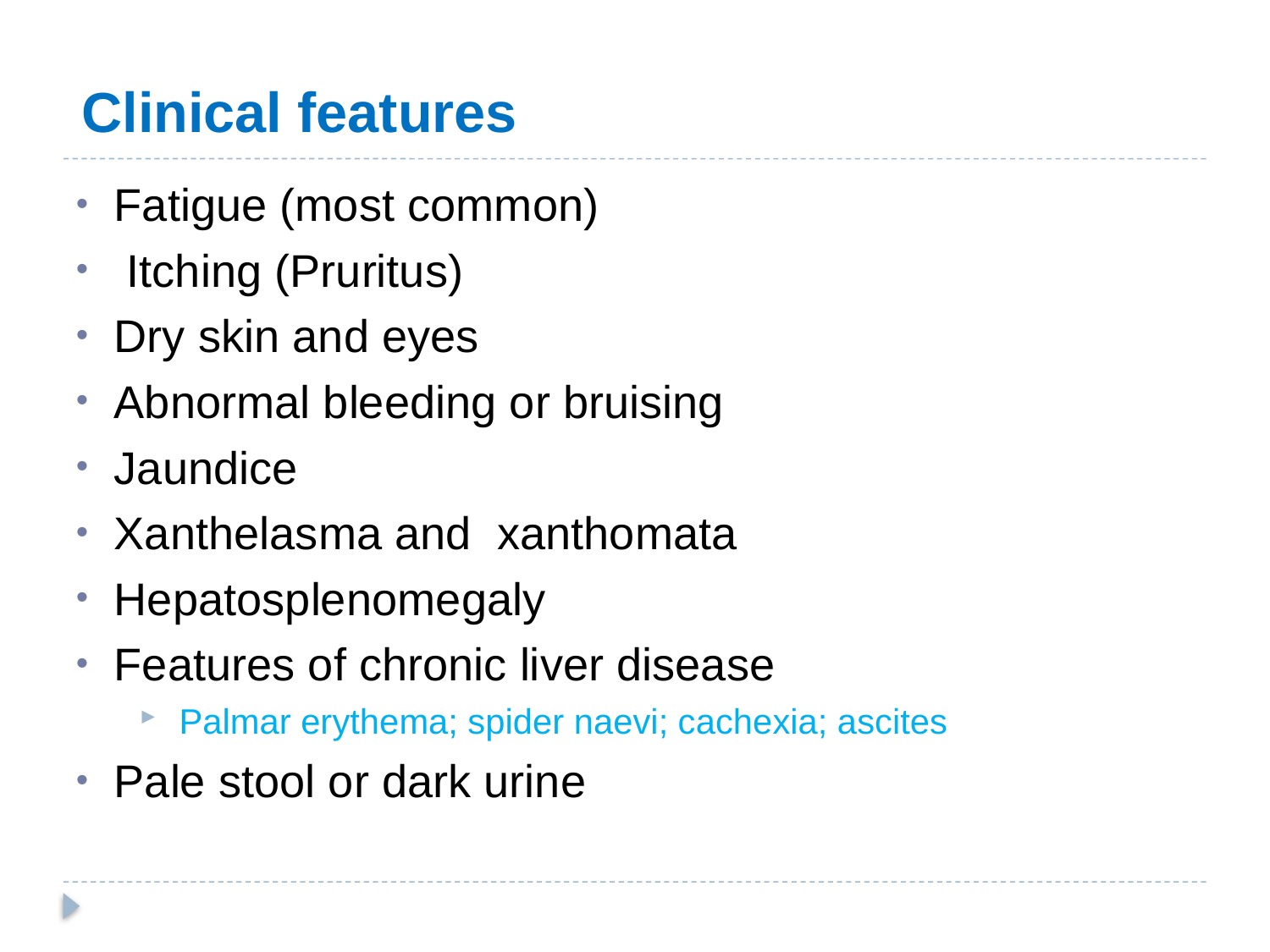

Clinical features
Fatigue (most common)
 Itching (Pruritus)
Dry skin and eyes
Abnormal bleeding or bruising
Jaundice
Xanthelasma and  xanthomata
Hepatosplenomegaly
Features of chronic liver disease
Palmar erythema; spider naevi; cachexia; ascites
Pale stool or dark urine